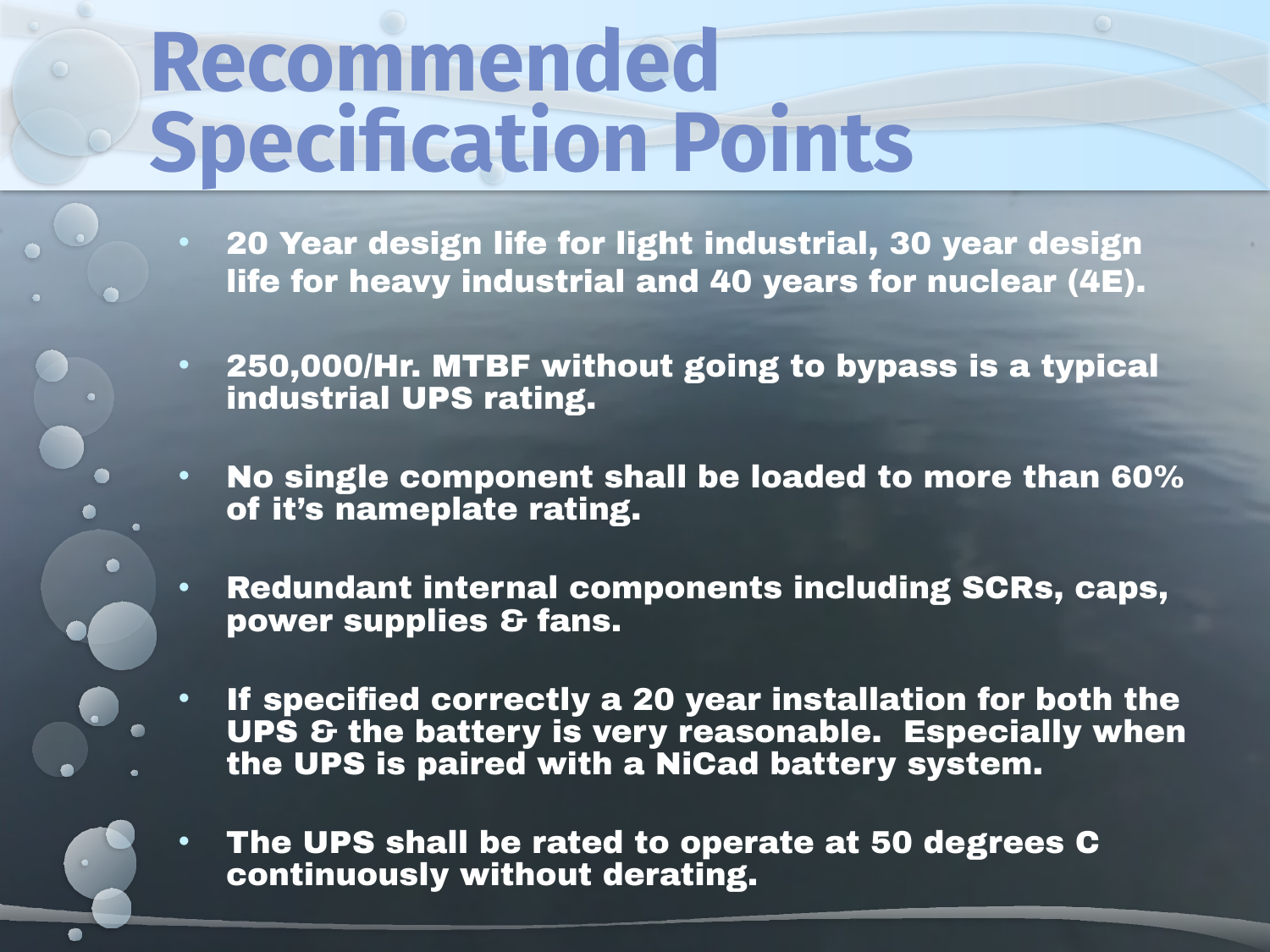

# Recommended Specification Points
20 Year design life for light industrial, 30 year design life for heavy industrial and 40 years for nuclear (4E).

250,000/Hr. MTBF without going to bypass is a typical industrial UPS rating.

No single component shall be loaded to more than 60% of it’s nameplate rating.

Redundant internal components including SCRs, caps, power supplies & fans.

If specified correctly a 20 year installation for both the UPS & the battery is very reasonable.  Especially when the UPS is paired with a NiCad battery system.

The UPS shall be rated to operate at 50 degrees C continuously without derating.